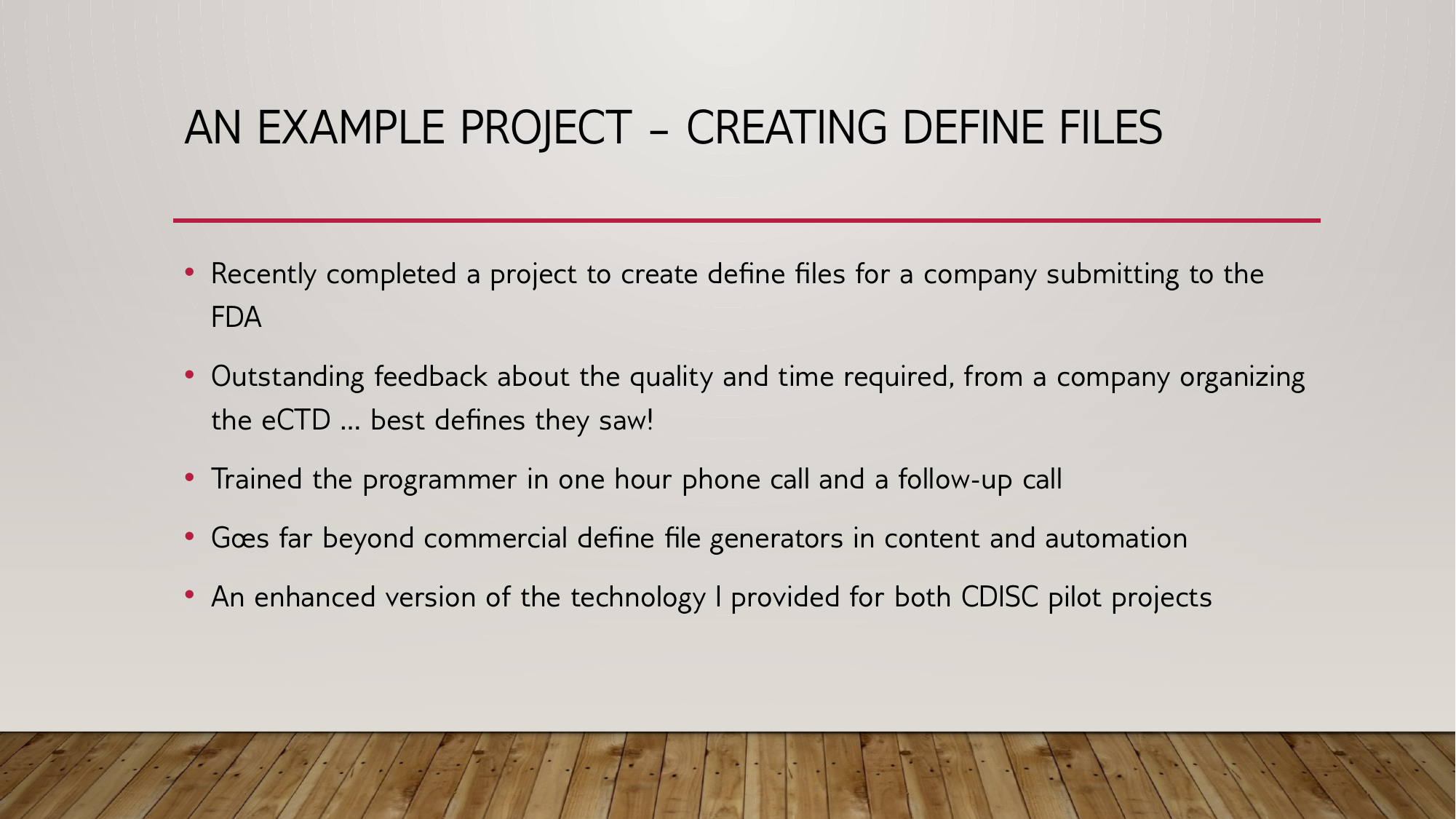

# An Example Project – Creating Define Files
Recently completed a project to create define files for a company submitting to the FDA
Outstanding feedback about the quality and time required, from a company organizing the eCTD … best defines they saw!
Trained the programmer in one hour phone call and a follow-up call
Goes far beyond commercial define file generators in content and automation
An enhanced version of the technology I provided for both CDISC pilot projects